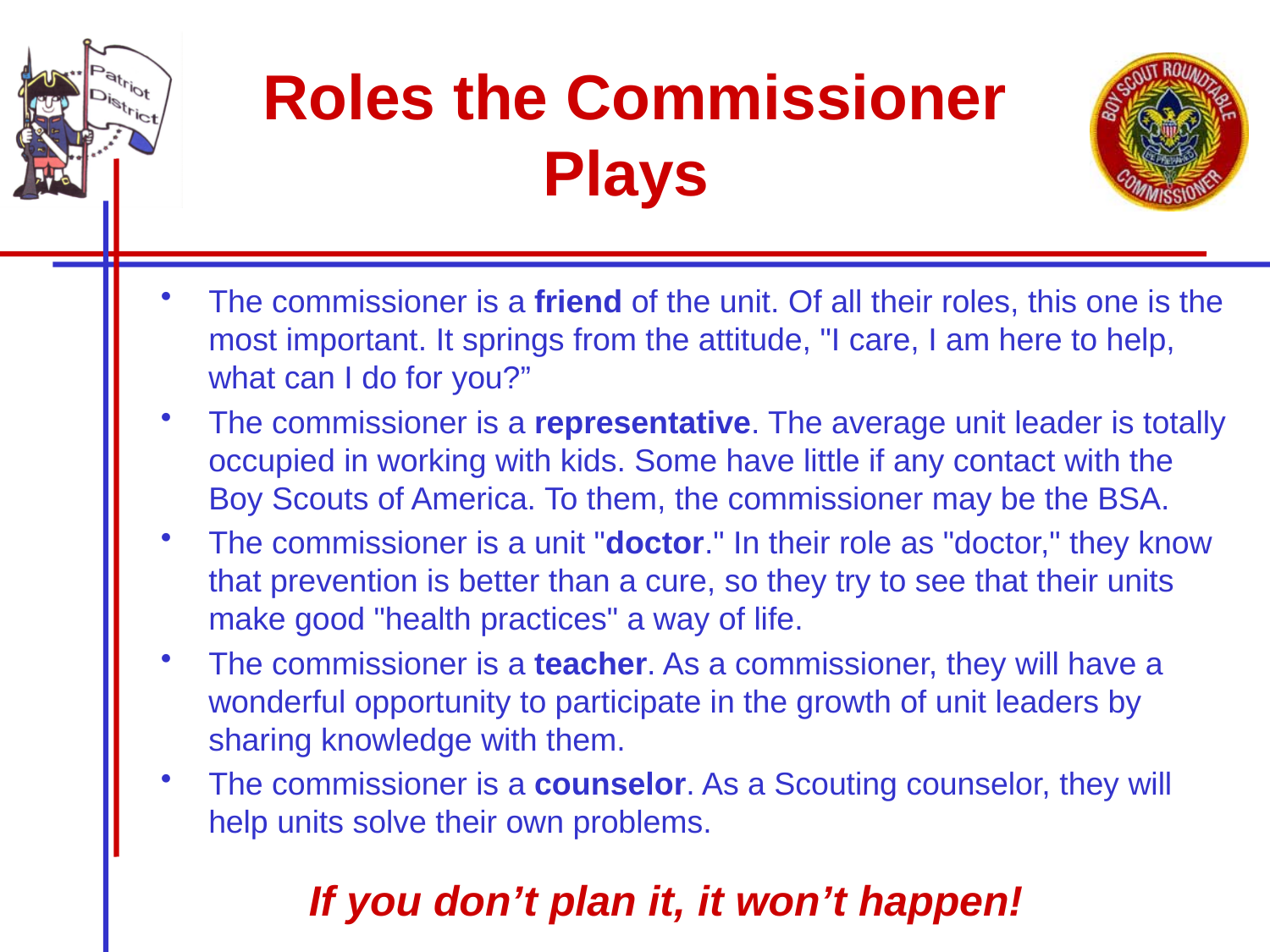

# Roles the Commissioner Plays
The commissioner is a friend of the unit. Of all their roles, this one is the most important. It springs from the attitude, "I care, I am here to help, what can I do for you?”
The commissioner is a representative. The average unit leader is totally occupied in working with kids. Some have little if any contact with the Boy Scouts of America. To them, the commissioner may be the BSA.
The commissioner is a unit "doctor." In their role as "doctor," they know that prevention is better than a cure, so they try to see that their units make good "health practices" a way of life.
The commissioner is a teacher. As a commissioner, they will have a wonderful opportunity to participate in the growth of unit leaders by sharing knowledge with them.
The commissioner is a counselor. As a Scouting counselor, they will help units solve their own problems.